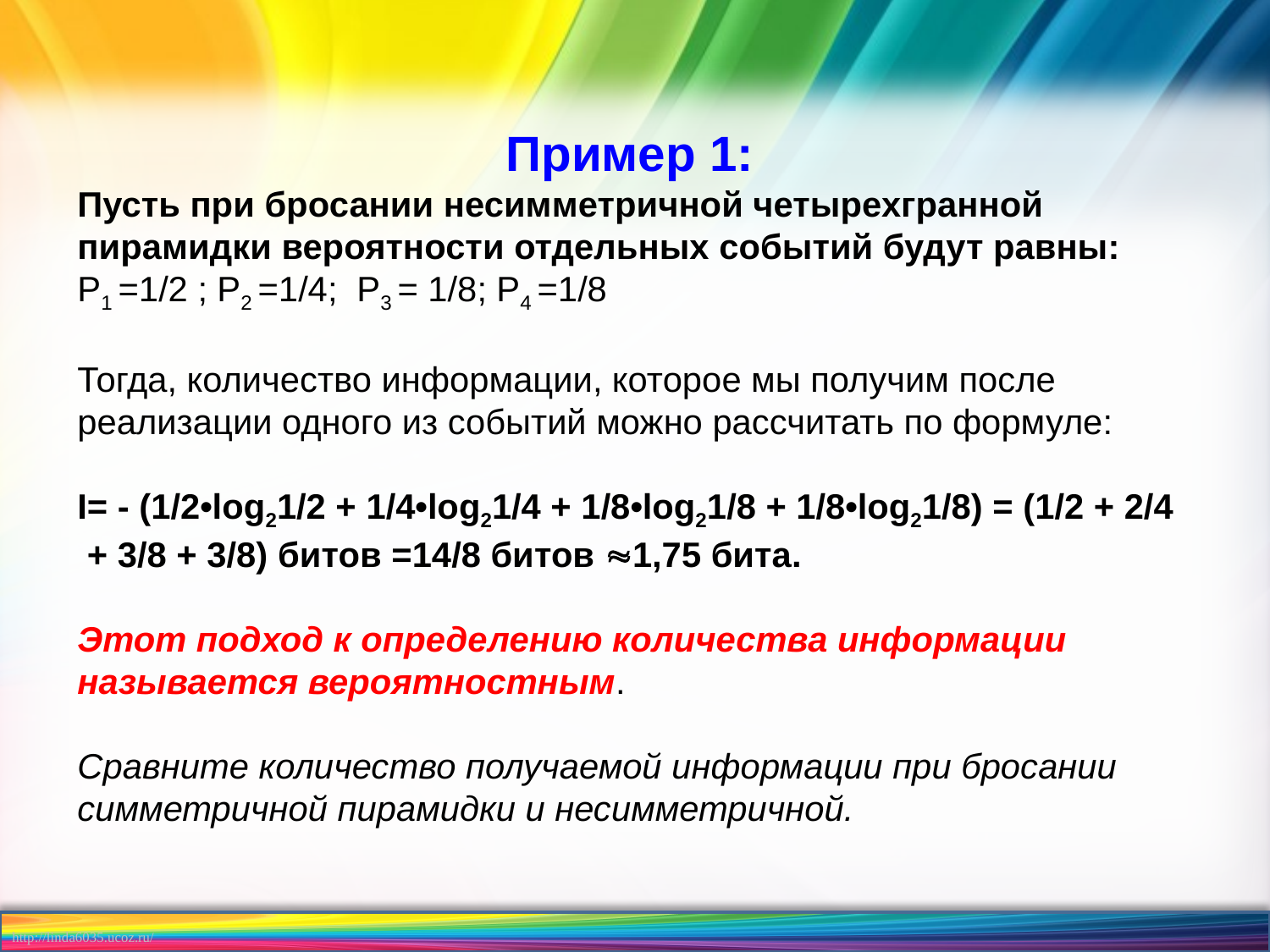

Пример 1:
Пусть при бросании несимметричной четырехгранной пирамидки вероятности отдельных событий будут равны:
P1 =1/2 ; P2 =1/4;  P3 = 1/8; P4 =1/8

Тогда, количество информации, которое мы получим после реализации одного из событий можно рассчитать по формуле:

I= - (1/2•log21/2 + 1/4•log21/4 + 1/8•log21/8 + 1/8•log21/8) = (1/2 + 2/4  + 3/8 + 3/8) битов =14/8 битов ≈1,75 бита.

Этот подход к определению количества информации называется вероятностным.

Сравните количество получаемой информации при бросании симметричной пирамидки и несимметричной.